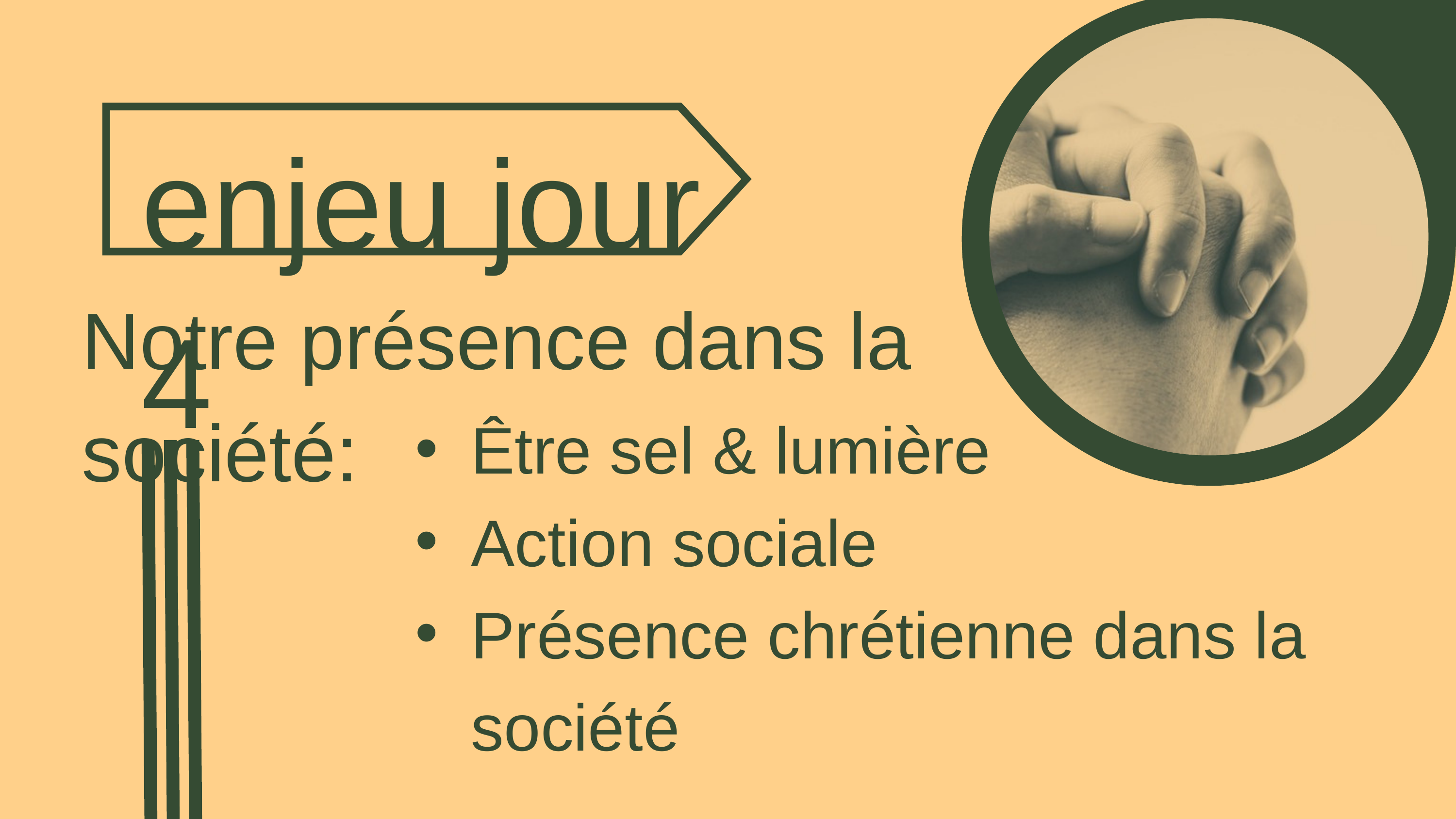

enjeu jour 4

Notre présence dans la société:
Être sel & lumière
Action sociale
Présence chrétienne dans la société